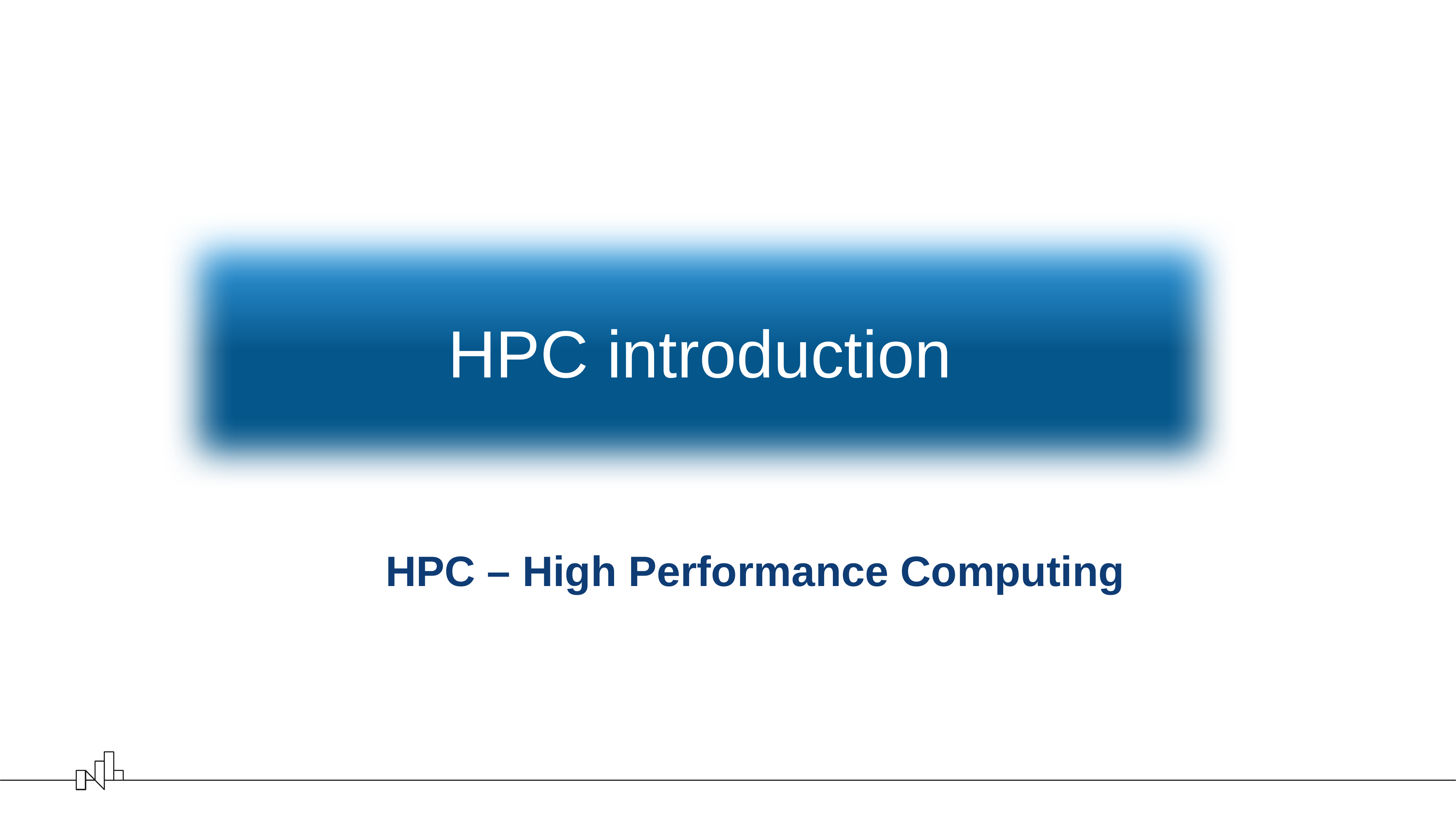

HPC introduction
# HPC – High Performance Computing